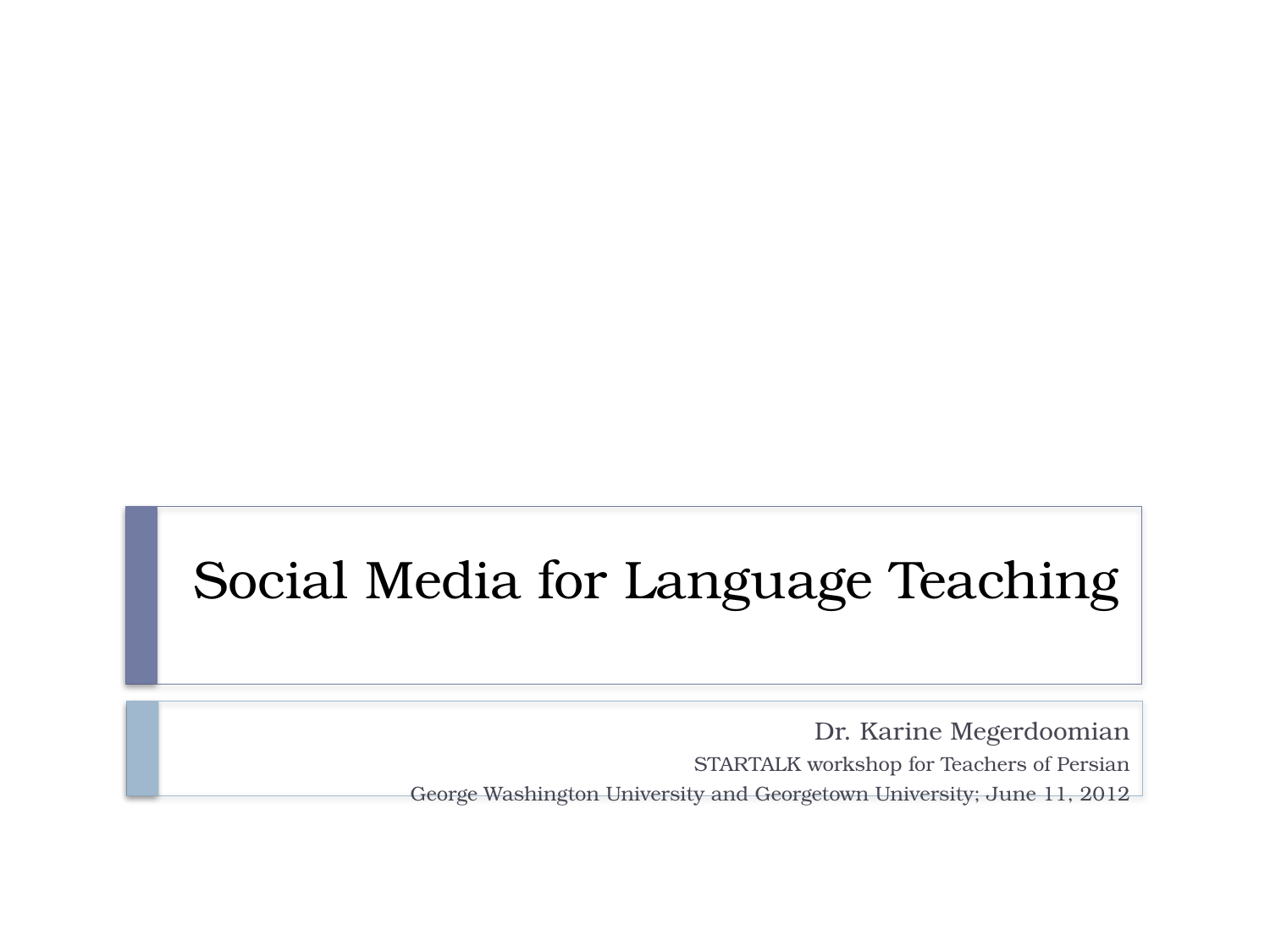

# Social Media for Language Teaching
Dr. Karine Megerdoomian
STARTALK workshop for Teachers of Persian
George Washington University and Georgetown University; June 11, 2012